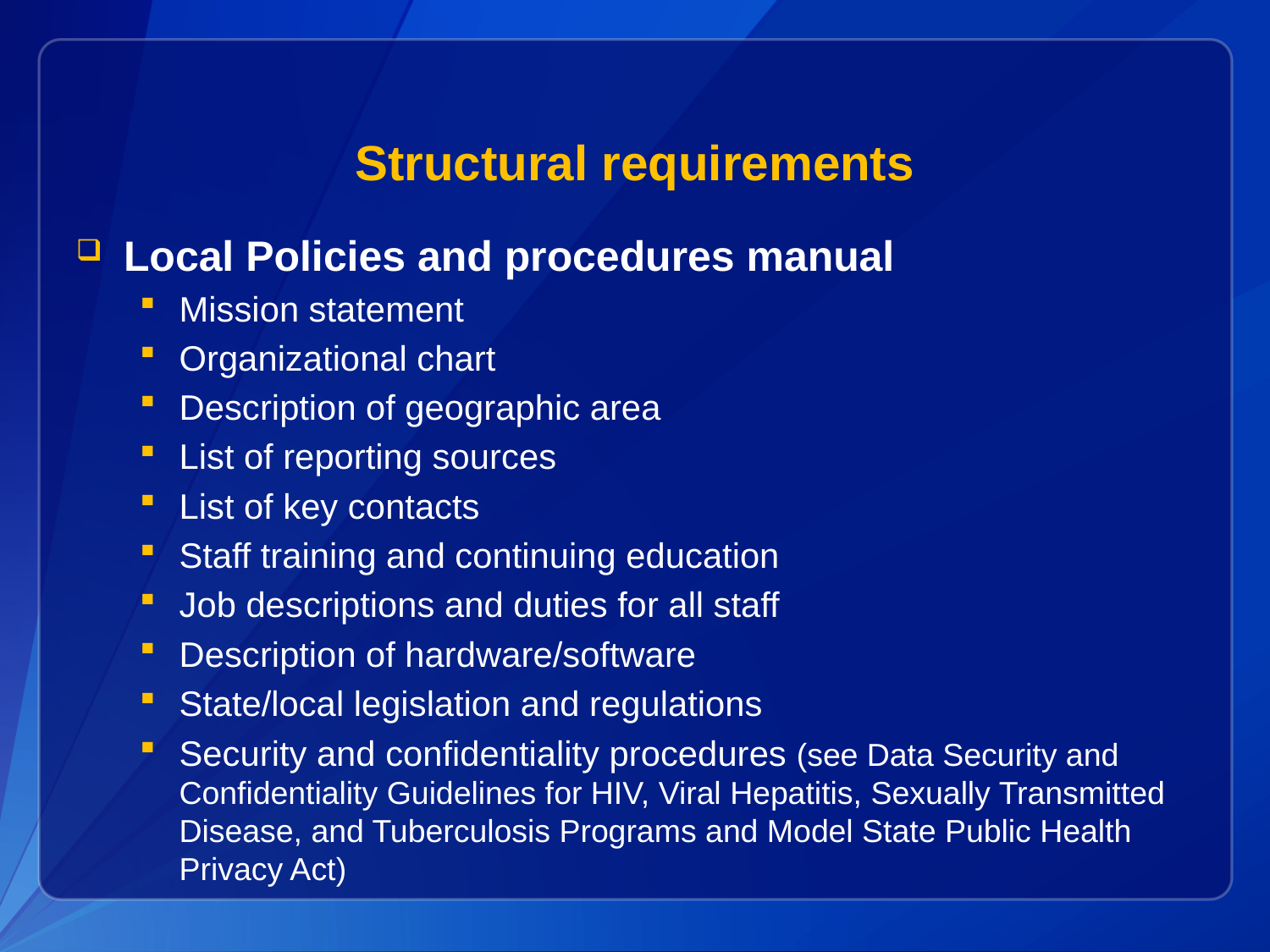

# Structural requirements
Local Policies and procedures manual
Mission statement
Organizational chart
Description of geographic area
List of reporting sources
List of key contacts
Staff training and continuing education
Job descriptions and duties for all staff
Description of hardware/software
State/local legislation and regulations
Security and confidentiality procedures (see Data Security and Confidentiality Guidelines for HIV, Viral Hepatitis, Sexually Transmitted Disease, and Tuberculosis Programs and Model State Public Health Privacy Act)